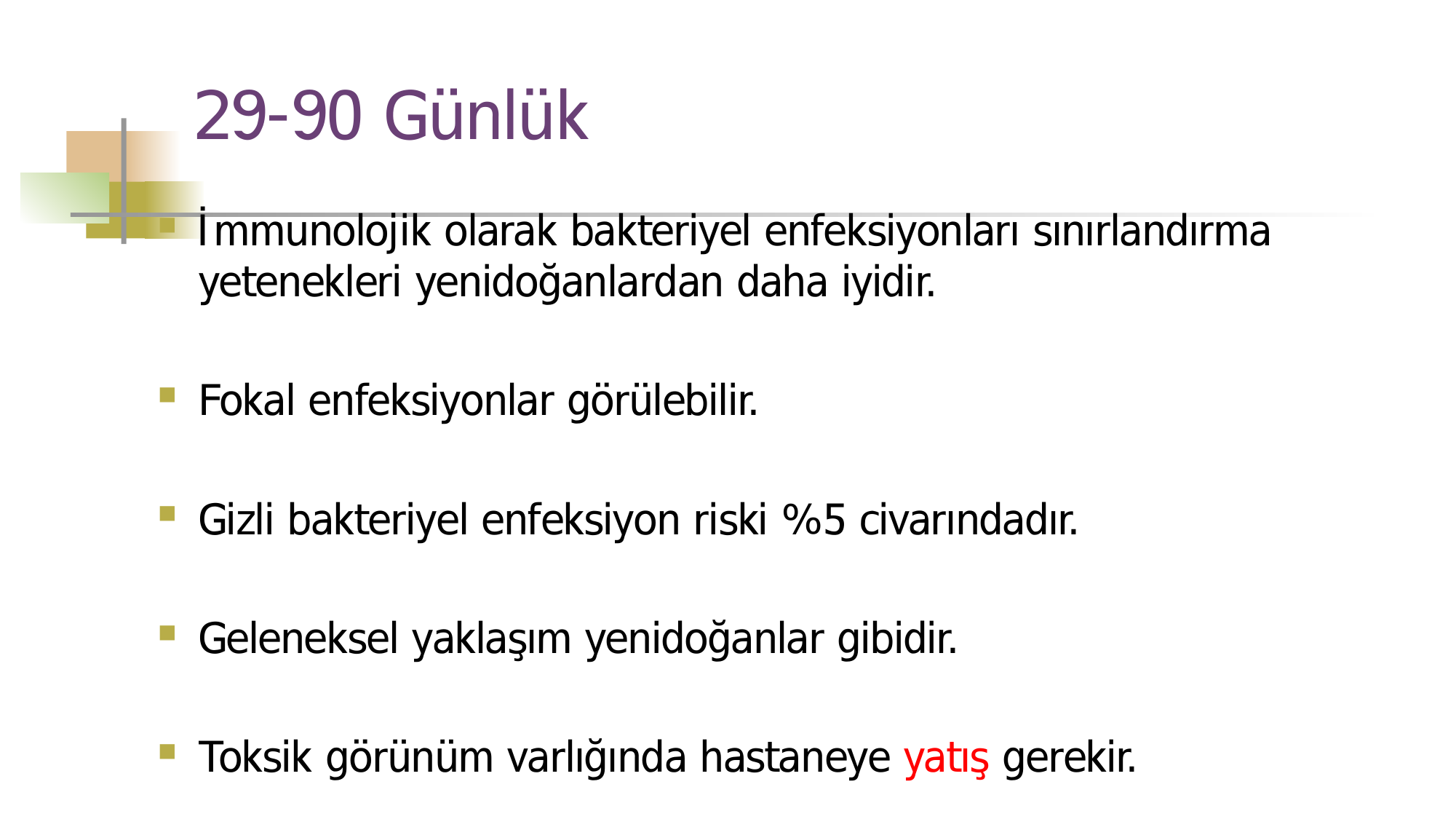

29-90 Günlük
İmmunolojik olarak bakteriyel enfeksiyonları sınırlandırma yetenekleri yenidoğanlardan daha iyidir.

Fokal enfeksiyonlar görülebilir.

Gizli bakteriyel enfeksiyon riski %5 civarındadır.

Geleneksel yaklaşım yenidoğanlar gibidir.

Toksik görünüm varlığında hastaneye yatış gerekir.